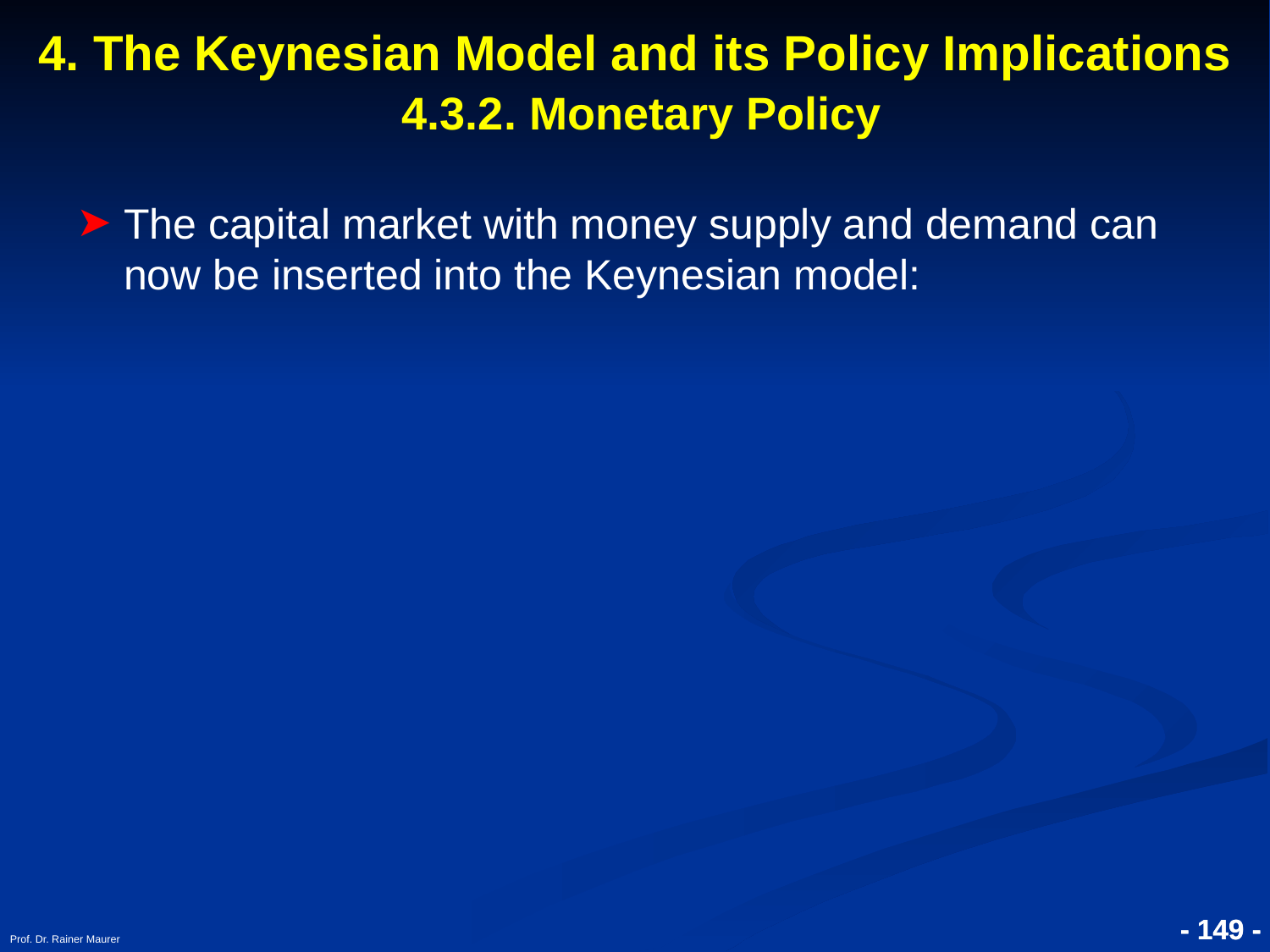

# 4. The Keynesian Model and its Policy Implications 4.3.2. Monetary Policy
The capital market with money supply and demand can now be inserted into the Keynesian model:
Prof. Dr. Rainer Maurer
- 149 -
- 149 -